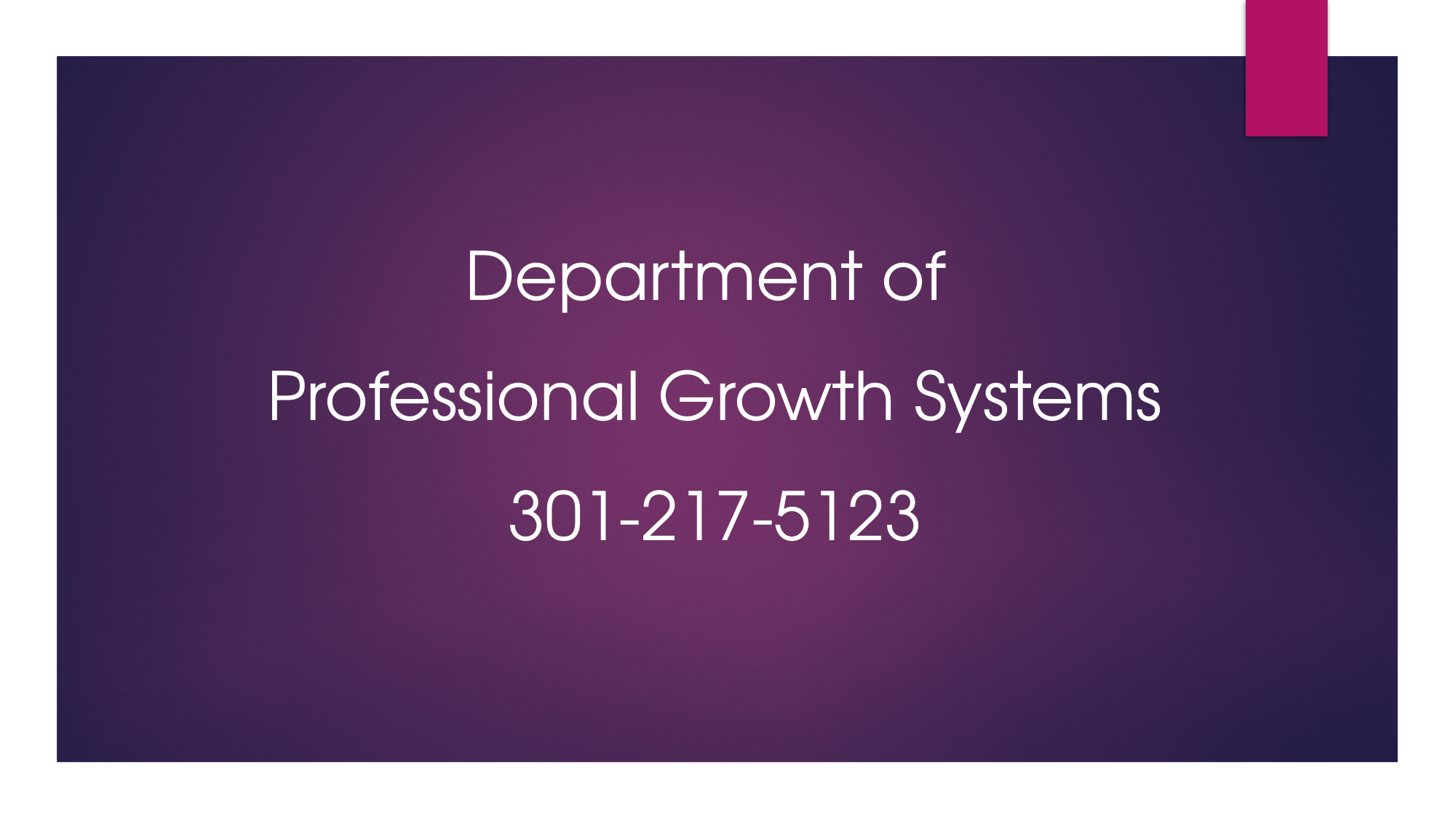

# Department of Professional Growth Systems 301-217-5123